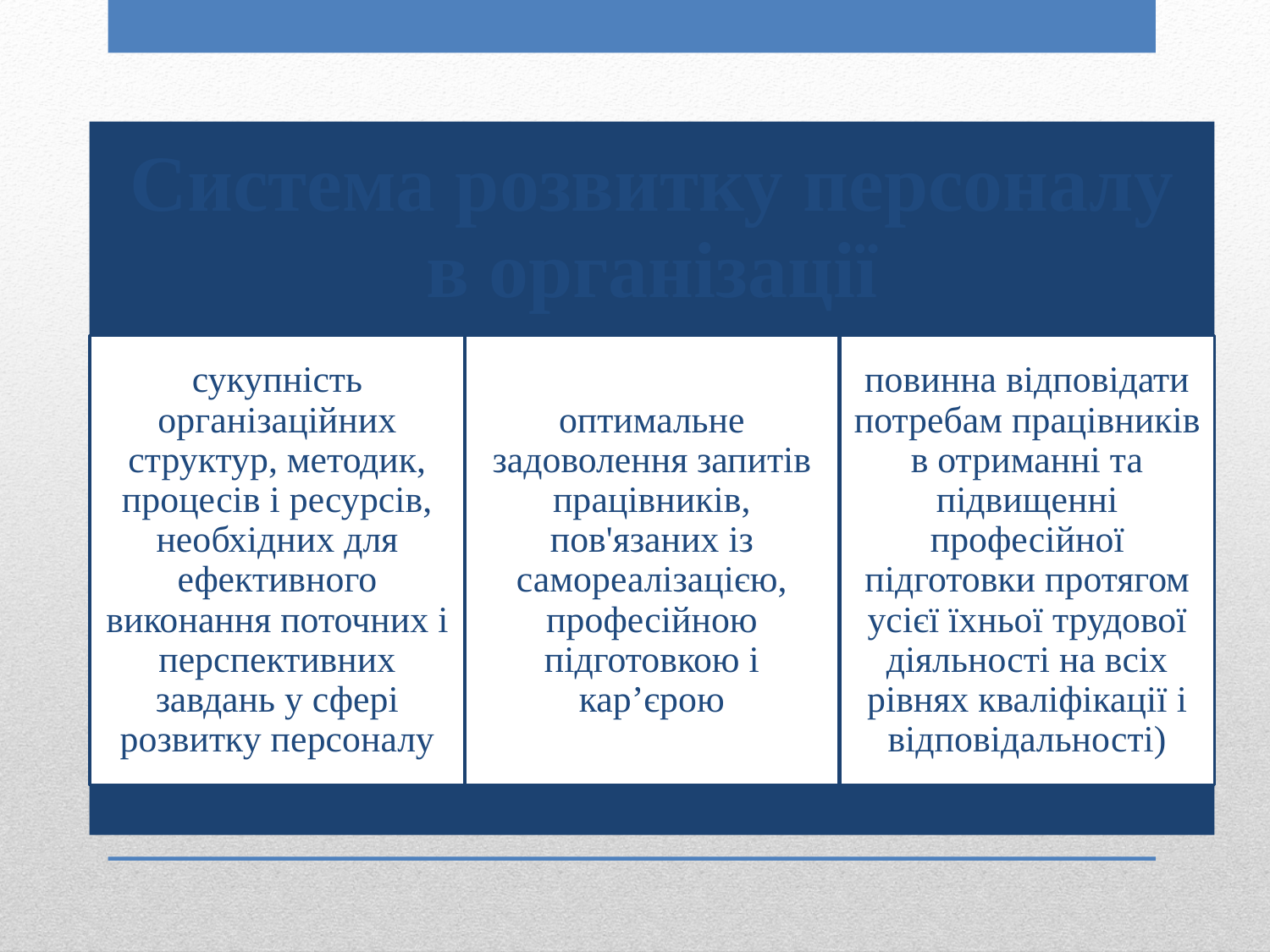

Система розвитку персоналу в організації
сукупність організаційних структур, методик, процесів і ресурсів, необхідних для ефективного виконання поточних і перспективних завдань у сфері розвитку персоналу
оптимальне задоволення запитів працівників, пов'язаних із самореалізацією, професійною підготовкою і кар’єрою
повинна відповідати потребам працівників в отриманні та підвищенні професійної підготовки протягом усієї їхньої трудової діяльності на всіх рівнях кваліфікації і відповідальності)